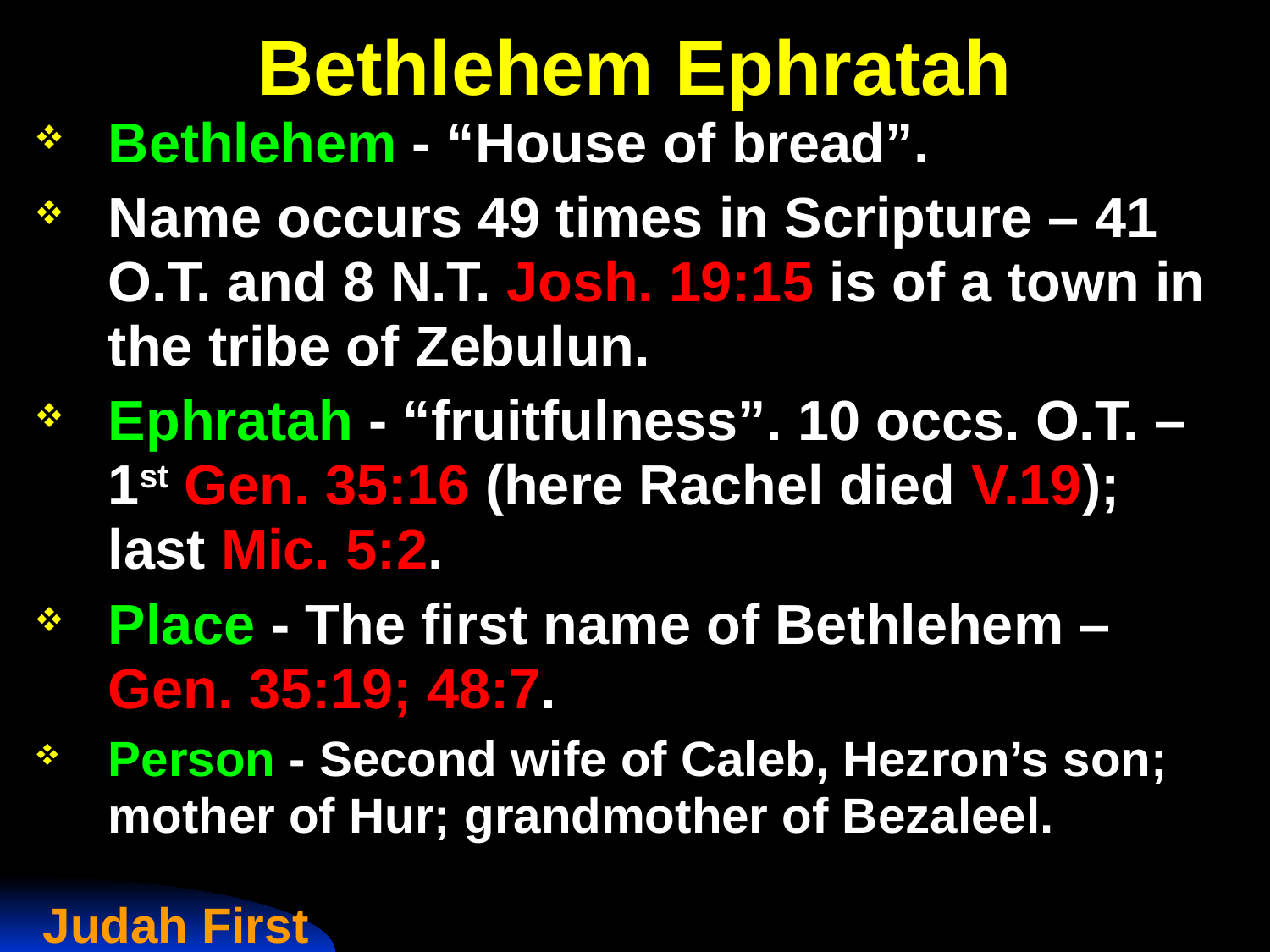

# Bethlehem Ephratah
Bethlehem - “House of bread”.
Name occurs 49 times in Scripture – 41 O.T. and 8 N.T. Josh. 19:15 is of a town in the tribe of Zebulun.
Ephratah - “fruitfulness”. 10 occs. O.T. – 1st Gen. 35:16 (here Rachel died V.19); last Mic. 5:2.
Place - The first name of Bethlehem – Gen. 35:19; 48:7.
Person - Second wife of Caleb, Hezron’s son; mother of Hur; grandmother of Bezaleel.

Judah First